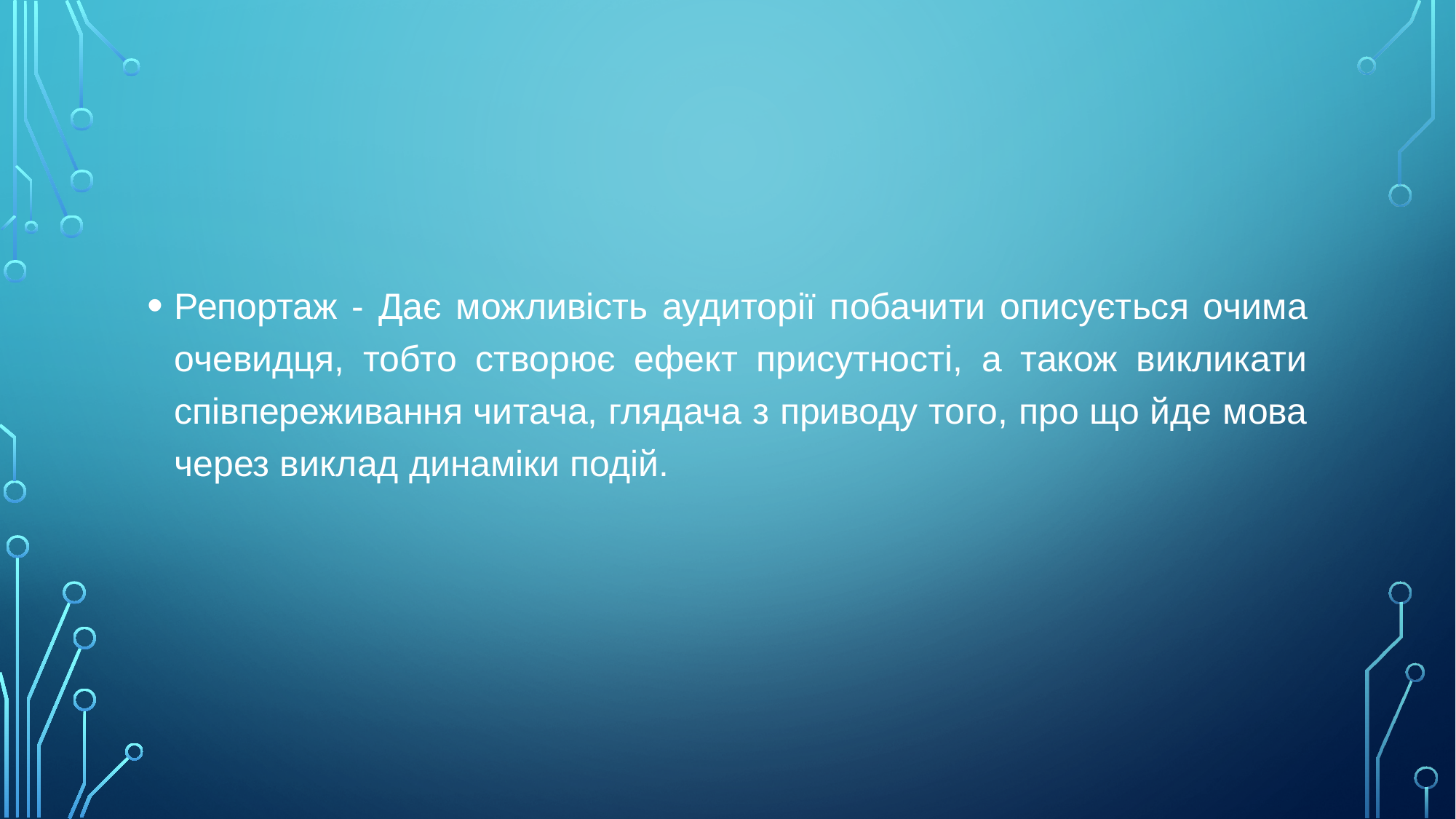

#
Репортаж - Дає можливість аудиторії побачити описується очима очевидця, тобто створює ефект присутності, а також викликати співпереживання читача, глядача з приводу того, про що йде мова через виклад динаміки подій.